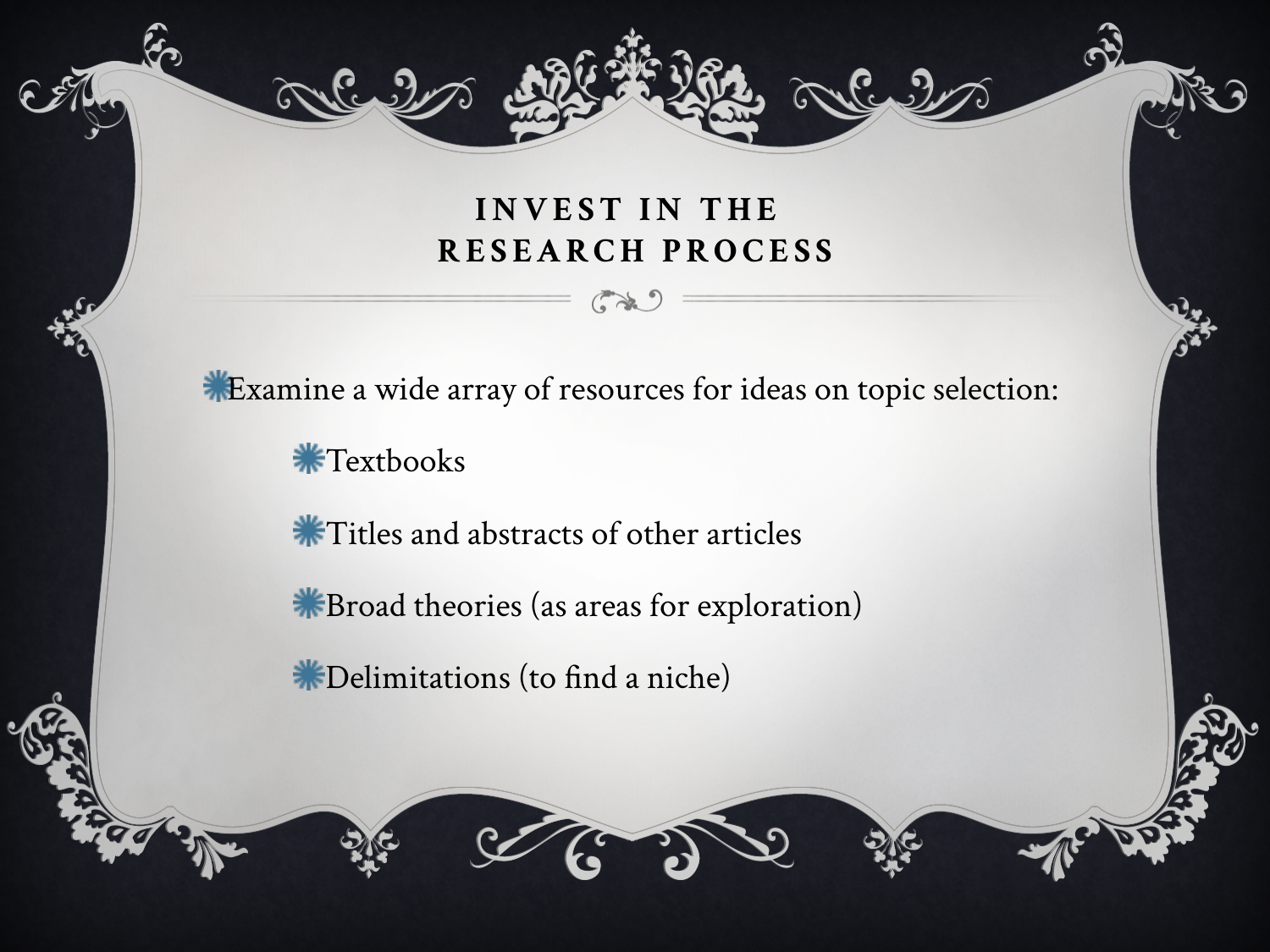

# Invest in the research process
Examine a wide array of resources for ideas on topic selection:
Textbooks
Titles and abstracts of other articles
Broad theories (as areas for exploration)
Delimitations (to find a niche)